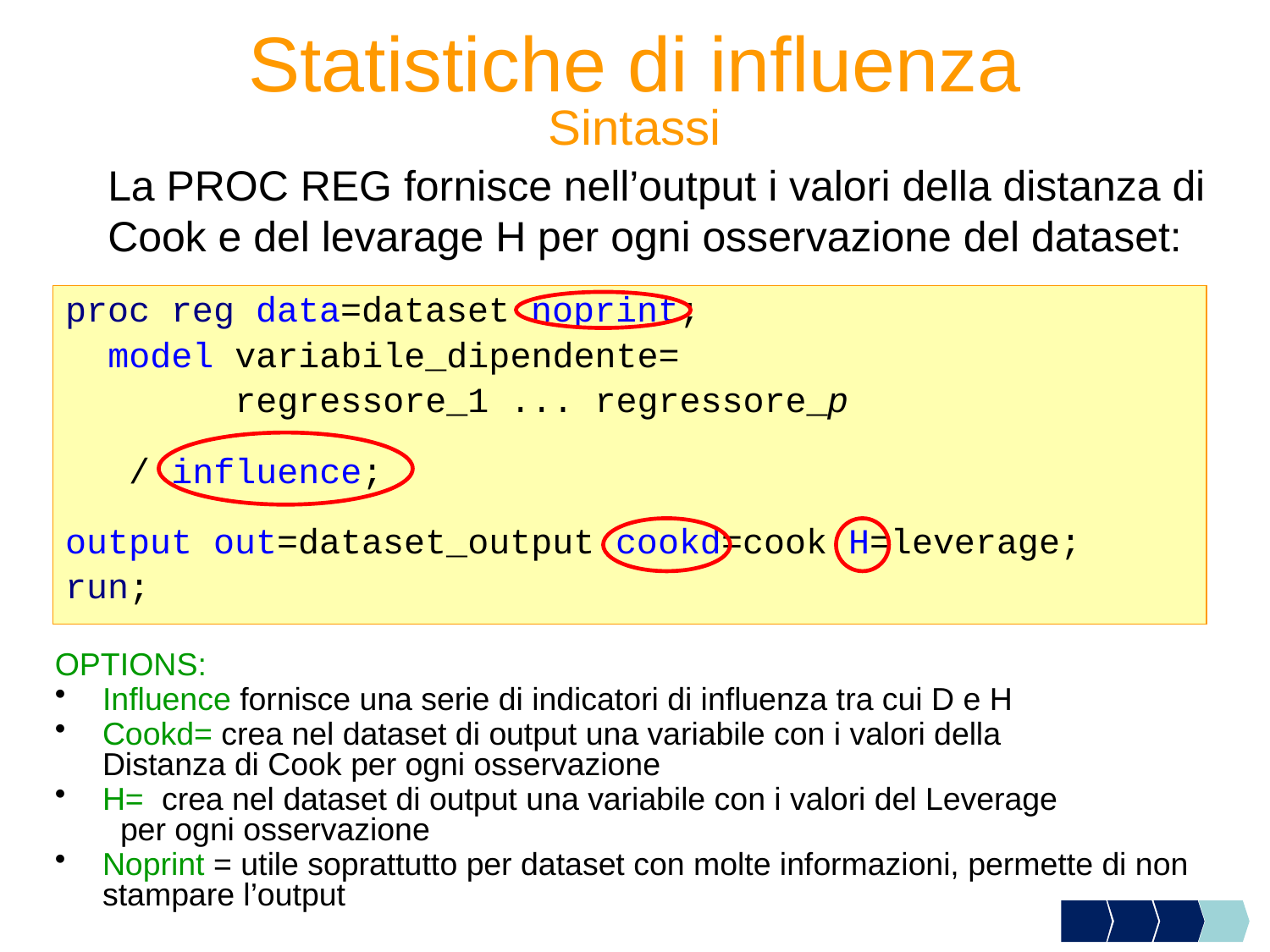

Statistiche di influenza
Sintassi
La PROC REG fornisce nell’output i valori della distanza di Cook e del levarage H per ogni osservazione del dataset:
proc reg data=dataset noprint;
  model variabile_dipendente=
        regressore_1 ... regressore_p
   / influence;
output out=dataset_output cookd=cook H=leverage;
run;

OPTIONS:
Influence fornisce una serie di indicatori di influenza tra cui D e H
Cookd= crea nel dataset di output una variabile con i valori della      	            Distanza di Cook per ogni osservazione
H=  crea nel dataset di output una variabile con i valori del Leverage                         per ogni osservazione
Noprint = utile soprattutto per dataset con molte informazioni, permette di non stampare l’output